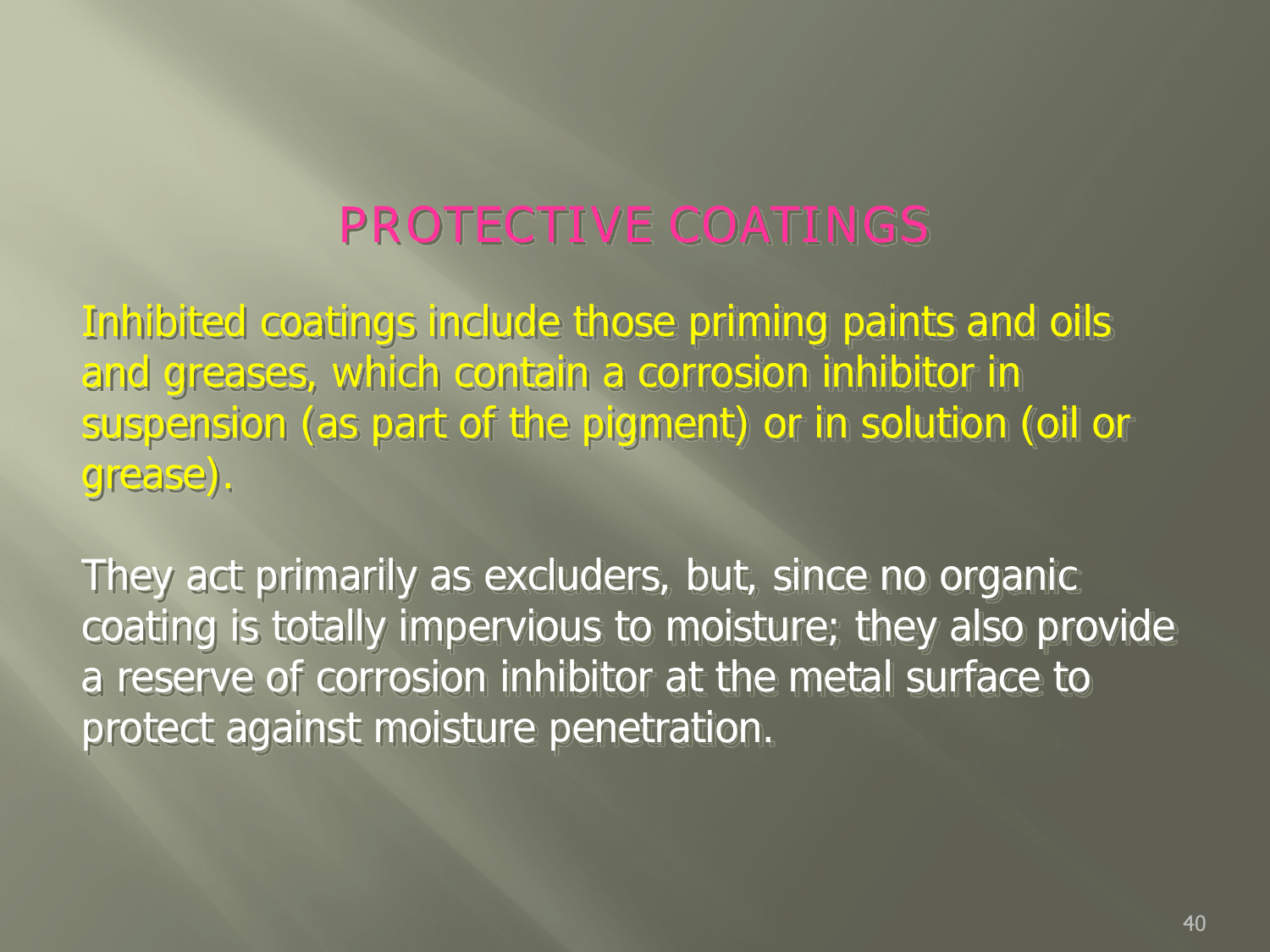

PROTECTIVE COATINGS

Inhibited coatings include those priming paints and oils and greases, which contain a corrosion inhibitor in suspension (as part of the pigment) or in solution (oil or grease).

They act primarily as excluders, but, since no organic coating is totally impervious to moisture; they also provide a reserve of corrosion inhibitor at the metal surface to protect against moisture penetration.
40